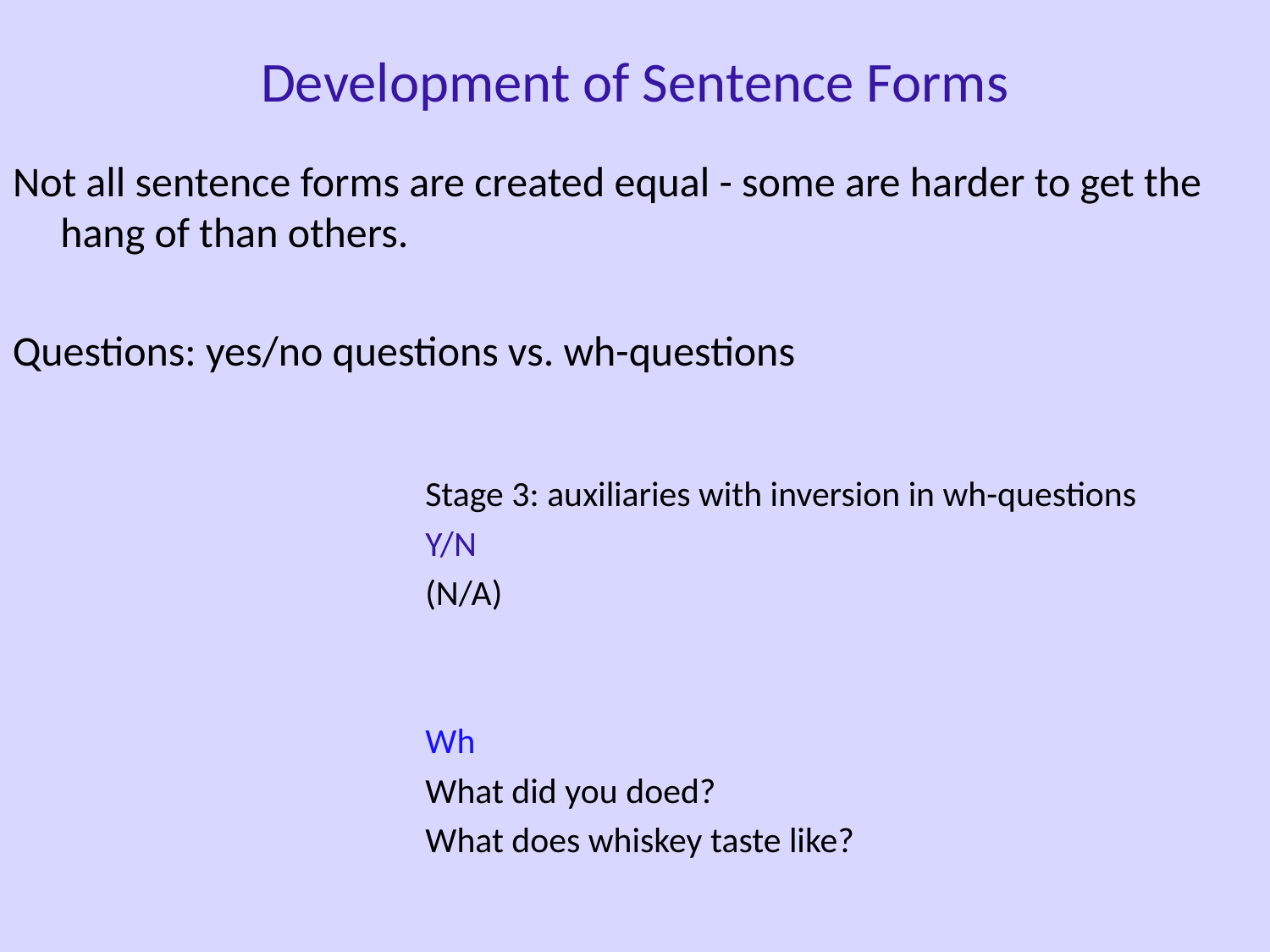

Development of Sentence Forms
Not all sentence forms are created equal - some are harder to get the hang of than others.
Questions: yes/no questions vs. wh-questions
Stage 3: auxiliaries with inversion in wh-questions
Y/N
(N/A)

Wh
What did you doed?
What does whiskey taste like?